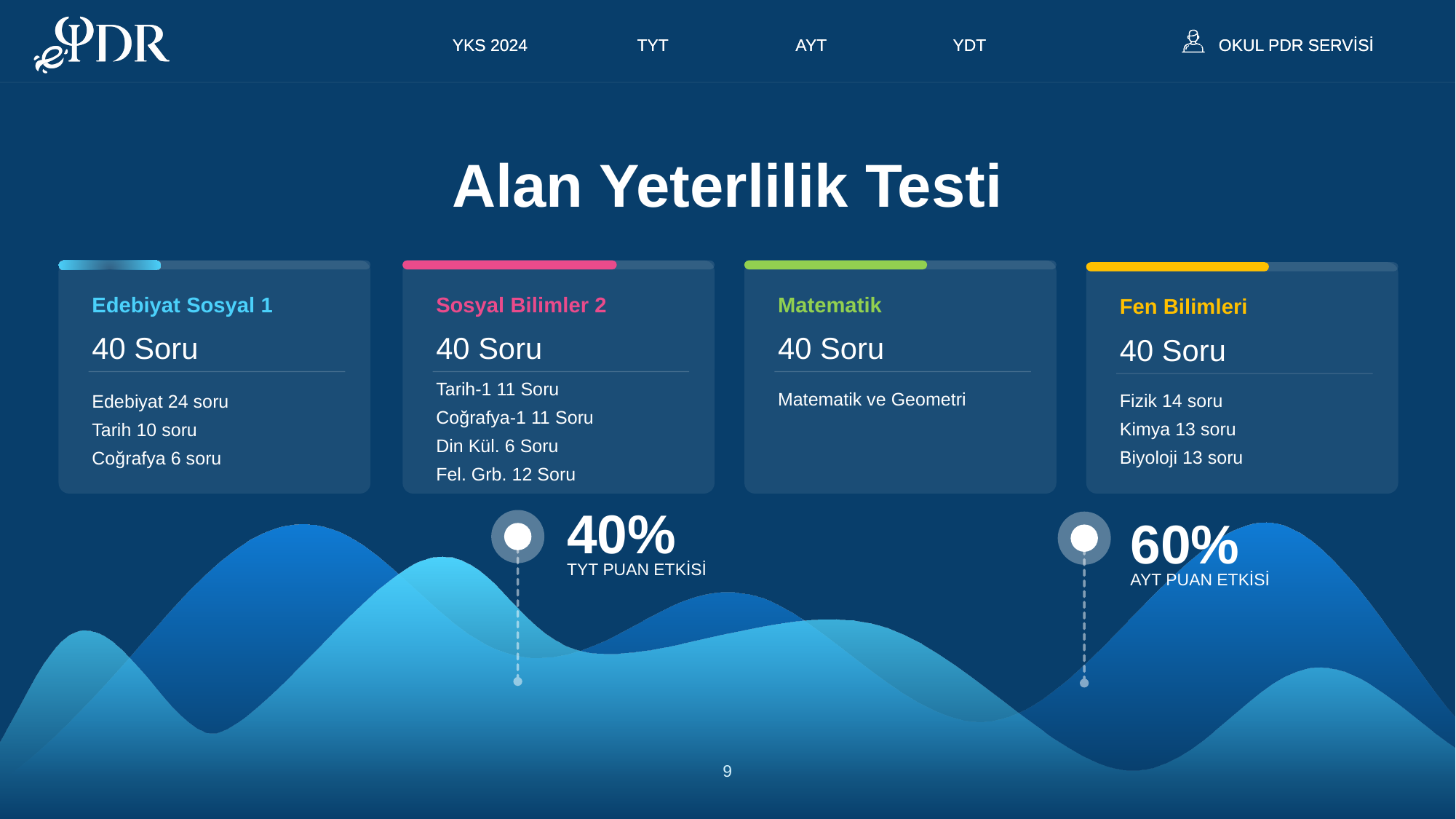

Alan Yeterlilik Testi

Matematik
40 Soru
Matematik ve Geometri

Sosyal Bilimler 2
40 Soru
Tarih-1 11 Soru
Coğrafya-1 11 Soru
Din Kül. 6 Soru
Fel. Grb. 12 Soru

Edebiyat Sosyal 1
40 Soru
Edebiyat 24 soru
Tarih 10 soru
Coğrafya 6 soru

Fen Bilimleri
40 Soru
Fizik 14 soru
Kimya 13 soru
Biyoloji 13 soru
40%
TYT PUAN ETKİSİ
60%
AYT PUAN ETKİSİ